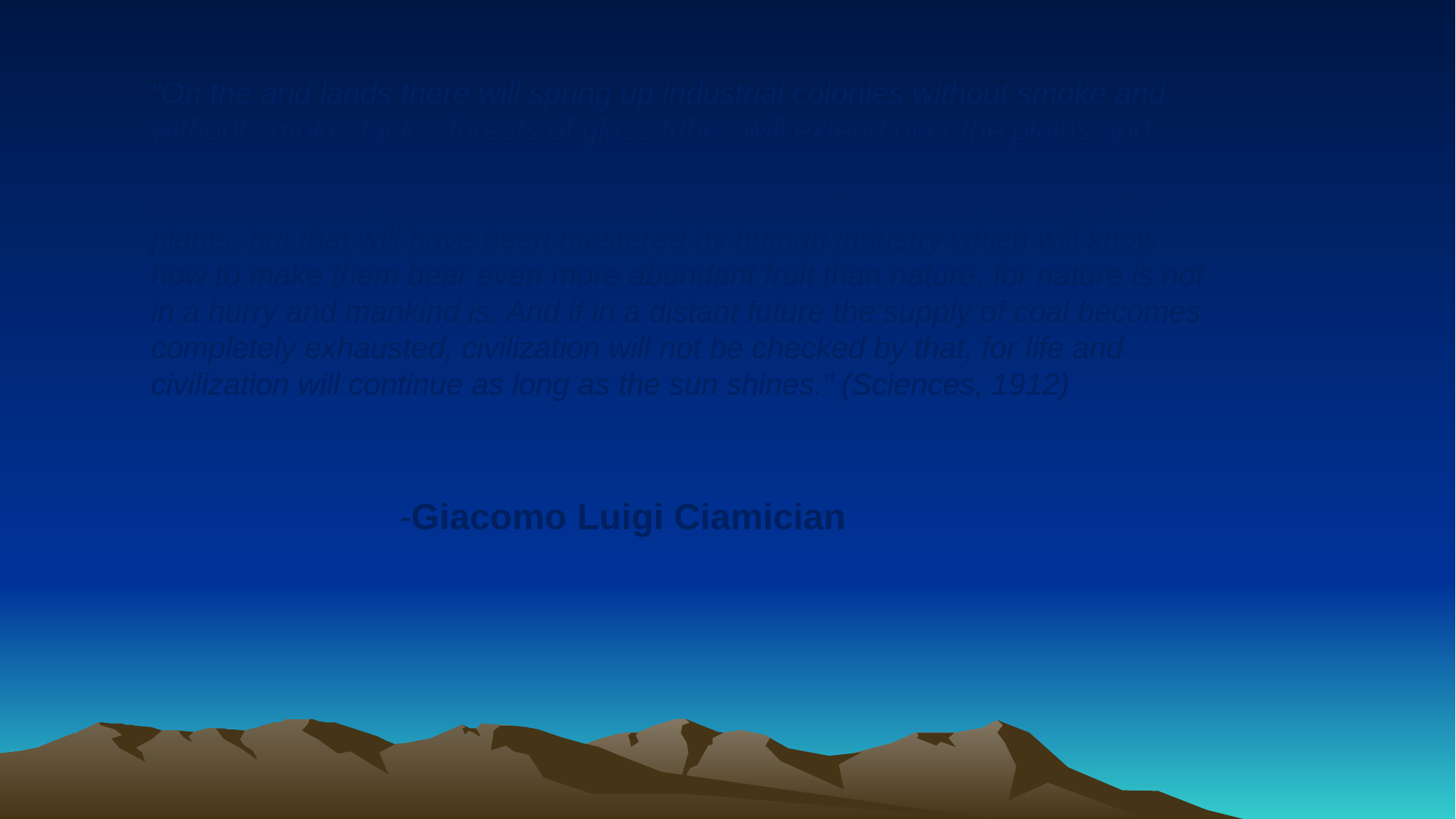

“On the arid lands there will spring up industrial colonies without smoke and without smokestacks; forests of glass tubes will extend over the plains and glass buildings will rise everywhere; inside of these will take place the photochemical processes that hitherto have been the guarded secret of the plants, but that will have been mastered by human industry which will know how to make them bear even more abundant fruit than nature, for nature is not in a hurry and mankind is. And if in a distant future the supply of coal becomes completely exhausted, civilization will not be checked by that, for life and civilization will continue as long as the sun shines.” (Sciences, 1912)

                   -Giacomo Luigi Ciamician